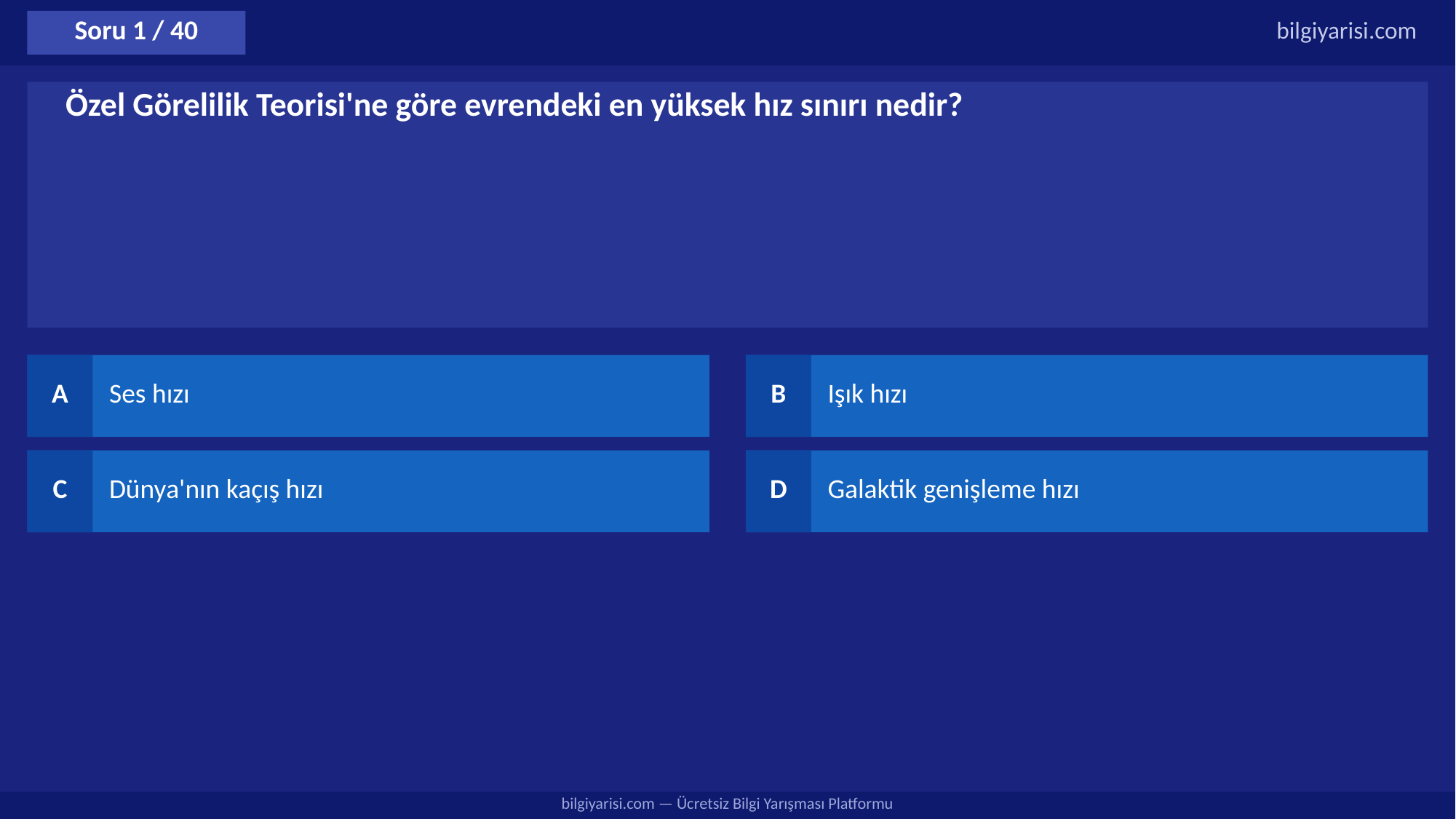

Soru 1 / 40
bilgiyarisi.com

Özel Görelilik Teorisi'ne göre evrendeki en yüksek hız sınırı nedir?

A
Ses hızı

B
Işık hızı

C
Dünya'nın kaçış hızı

D
Galaktik genişleme hızı
bilgiyarisi.com — Ücretsiz Bilgi Yarışması Platformu